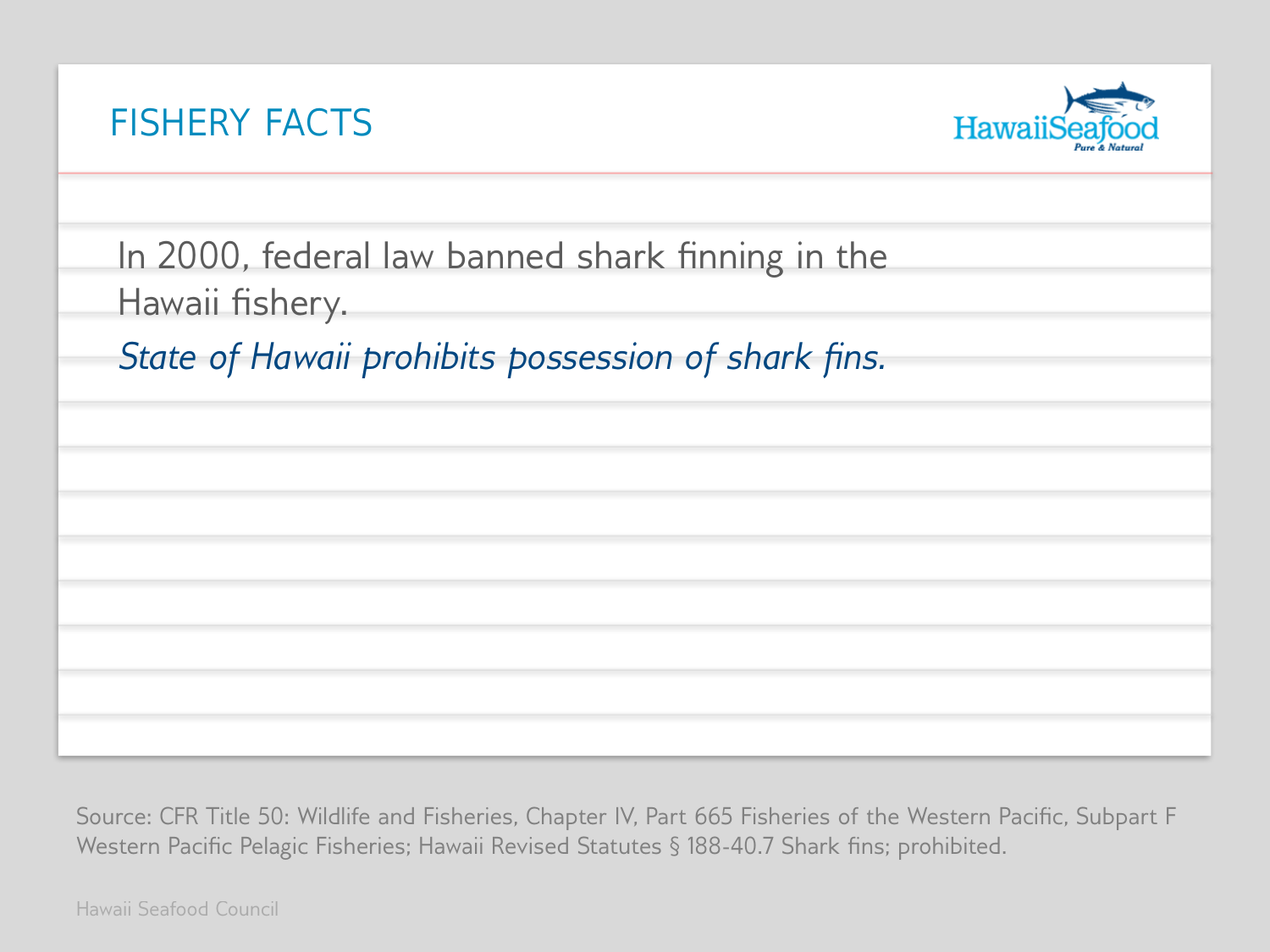

# Fishery facts
In 2000, federal law banned shark finning in the
Hawaii fishery.
State of Hawaii prohibits possession of shark fins.
Source: CFR Title 50: Wildlife and Fisheries, Chapter IV, Part 665 Fisheries of the Western Pacific, Subpart F Western Pacific Pelagic Fisheries; Hawaii Revised Statutes § 188-40.7 Shark fins; prohibited.

Hawaii Seafood Council